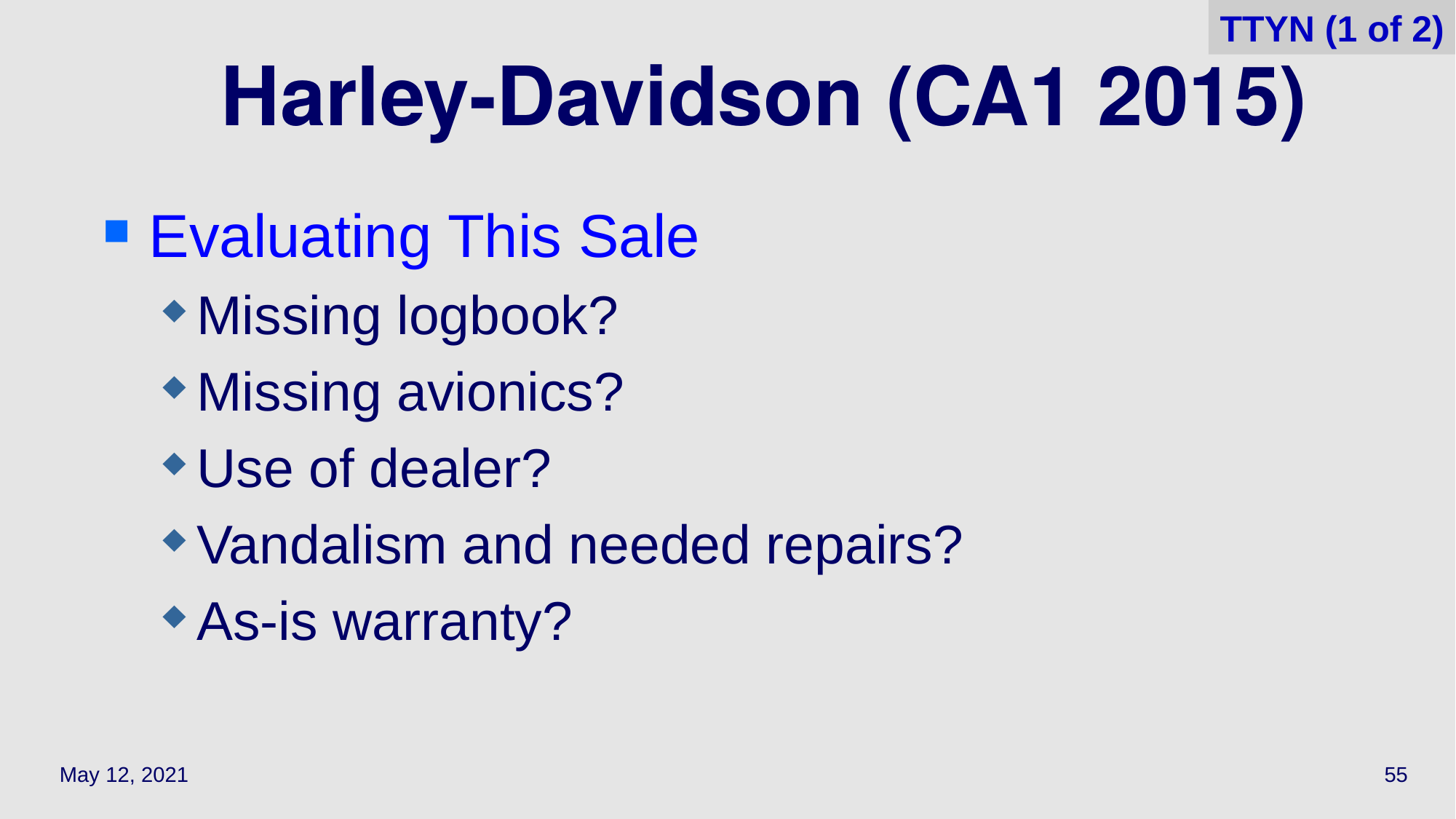

TTYN (1 of 2)
# Harley-Davidson (CA1 2015)
Evaluating This Sale
Missing logbook?
Missing avionics?
Use of dealer?
Vandalism and needed repairs?
As-is warranty?
May 12, 2021
55